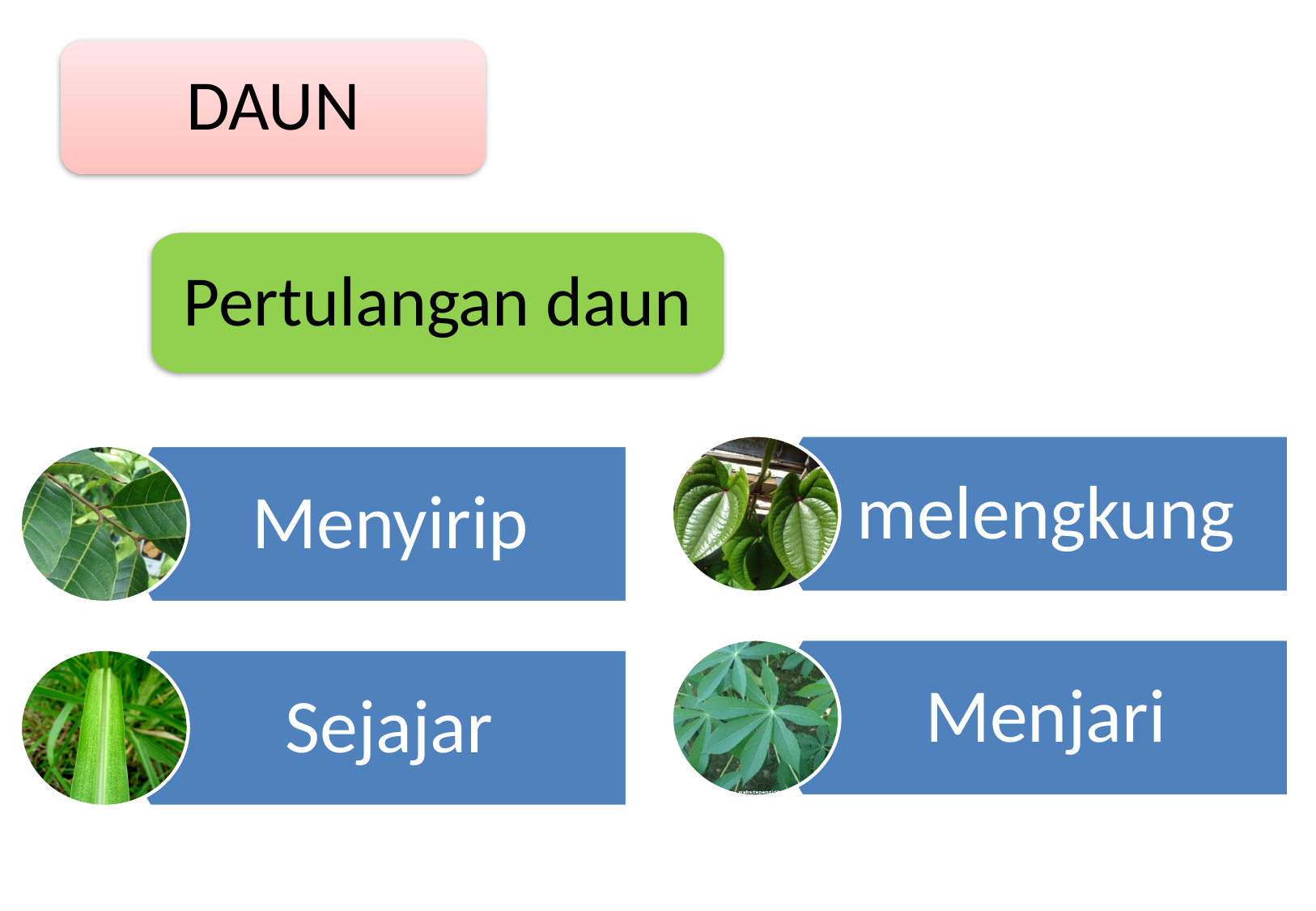

DAUN
Pertulangan daun
melengkung

Menyirip
Menjari

Sejajar